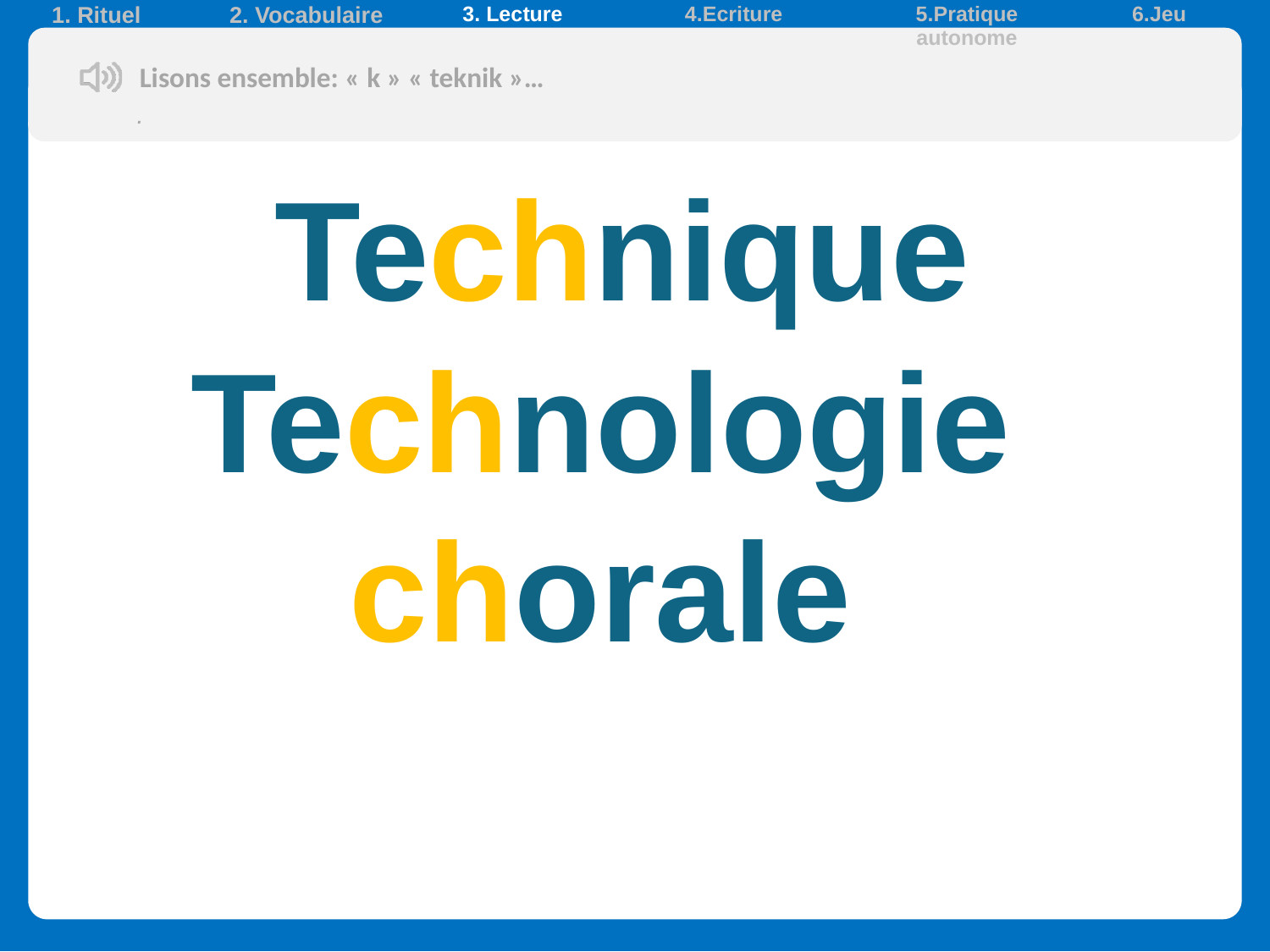

| 1. Rituel | 2. Vocabulaire | 3. Lecture | 4.Ecriture | 5.Pratique autonome | 6.Jeu |
| --- | --- | --- | --- | --- | --- |

Lisons ensemble: « k » « teknik »…

.
 Technique
Technologie
chorale